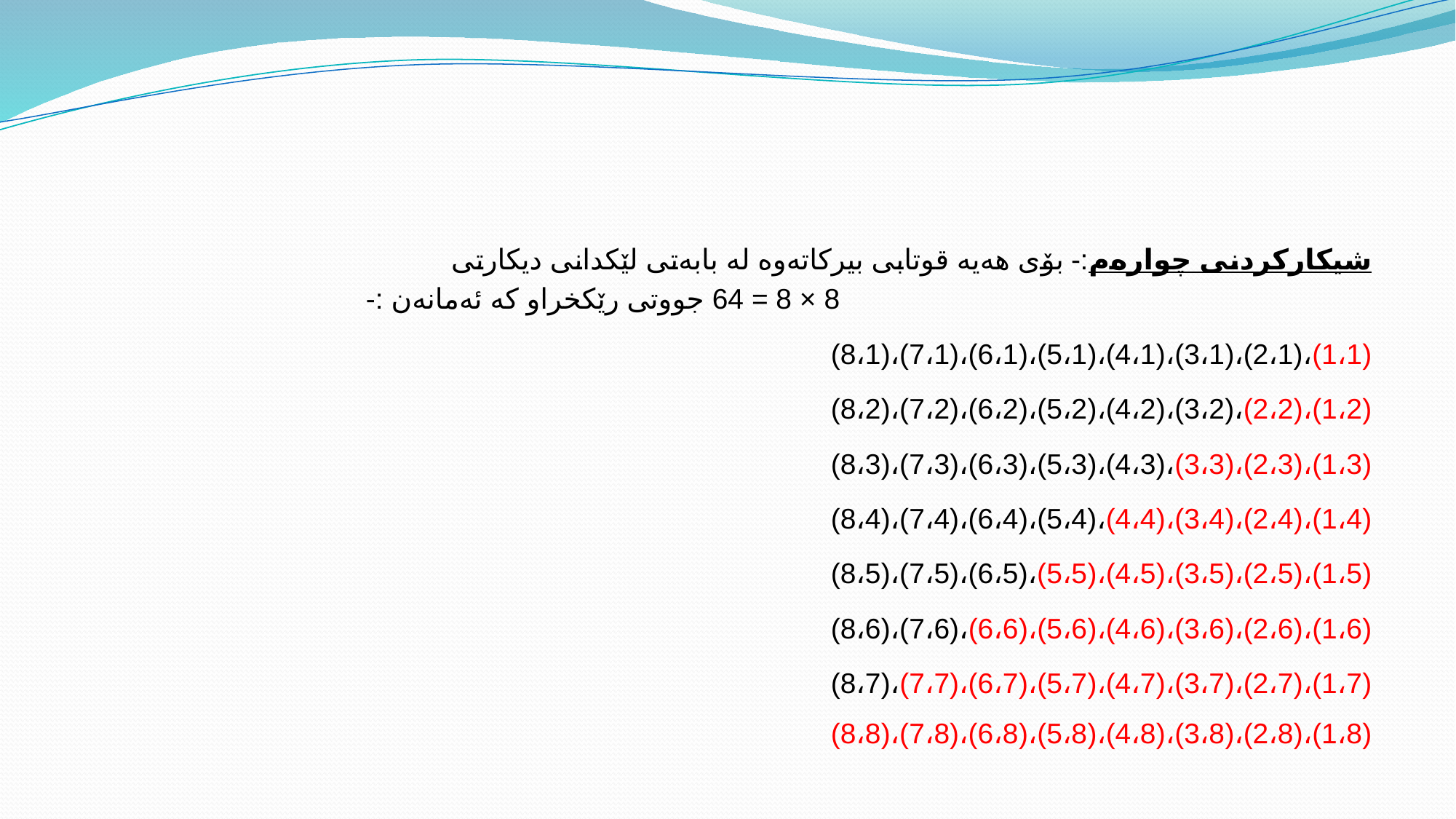

#
شیكاركردنی چواره‌م:- بۆی هه‌یه‌ قوتابی بیركاته‌وه‌ له‌ بابه‌تی لێكدانی دیكارتی                                                                                                                    8 × 8 = 64 جووتی رێكخراو كه ئه‌مانه‌ن :-
(1،1)،(2،1)،(3،1)،(4،1)،(5،1)،(6،1)،(7،1)،(8،1)
(1،2)،(2،2)،(3،2)،(4،2)،(5،2)،(6،2)،(7،2)،(8،2)
(1،3)،(2،3)،(3،3)،(4،3)،(5،3)،(6،3)،(7،3)،(8،3)
(1،4)،(2،4)،(3،4)،(4،4)،(5،4)،(6،4)،(7،4)،(8،4)
(1،5)،(2،5)،(3،5)،(4،5)،(5،5)،(6،5)،(7،5)،(8،5)
(1،6)،(2،6)،(3،6)،(4،6)،(5،6)،(6،6)،(7،6)،(8،6)
(1،7)،(2،7)،(3،7)،(4،7)،(5،7)،(6،7)،(7،7)،(8،7)
(1،8)،(2،8)،(3،8)،(4،8)،(5،8)،(6،8)،(7،8)،(8،8)